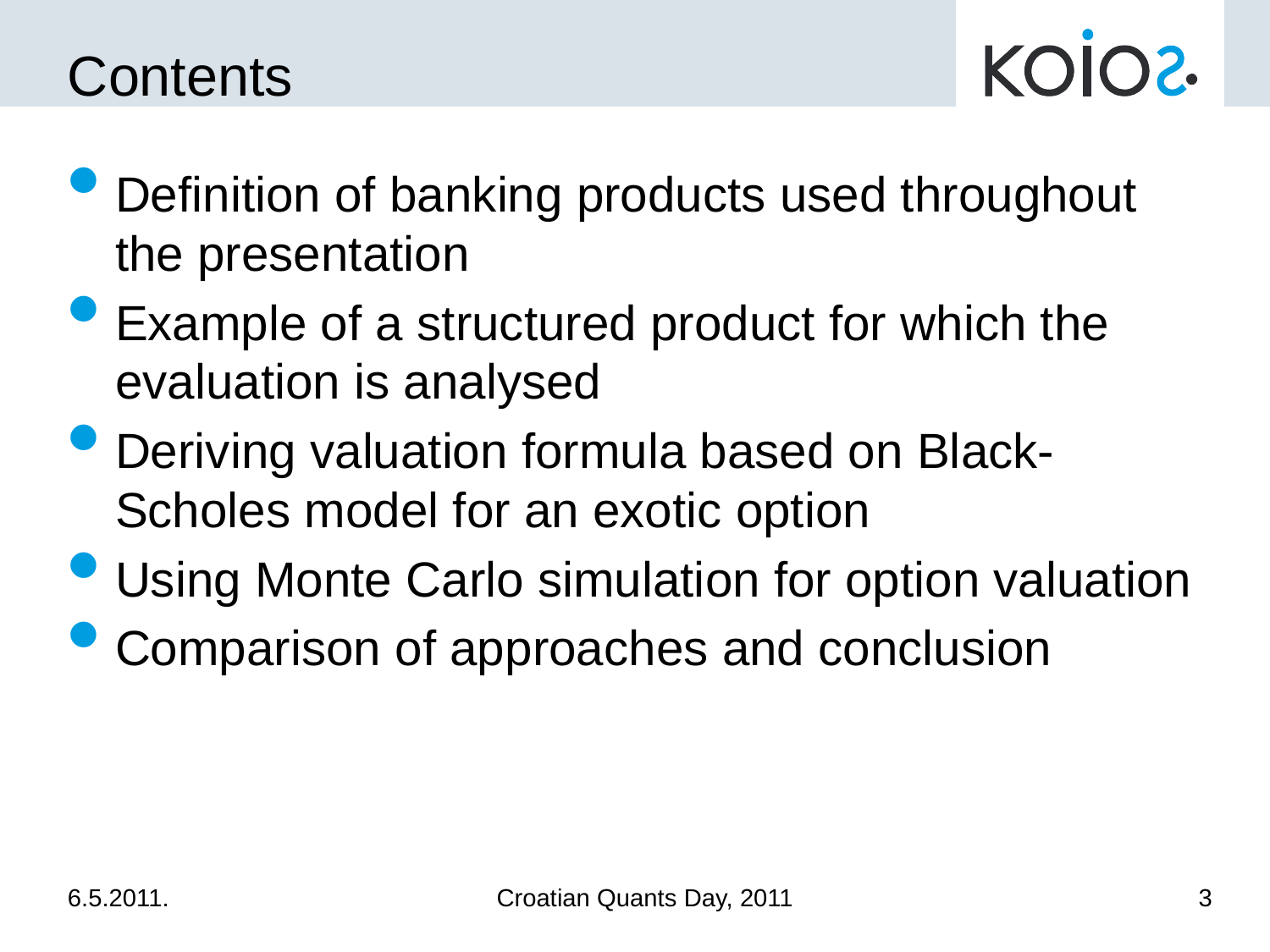

# Contents
Definition of banking products used throughout the presentation
Example of a structured product for which the evaluation is analysed
Deriving valuation formula based on Black-Scholes model for an exotic option
Using Monte Carlo simulation for option valuation
Comparison of approaches and conclusion
6.5.2011.
Croatian Quants Day, 2011
3